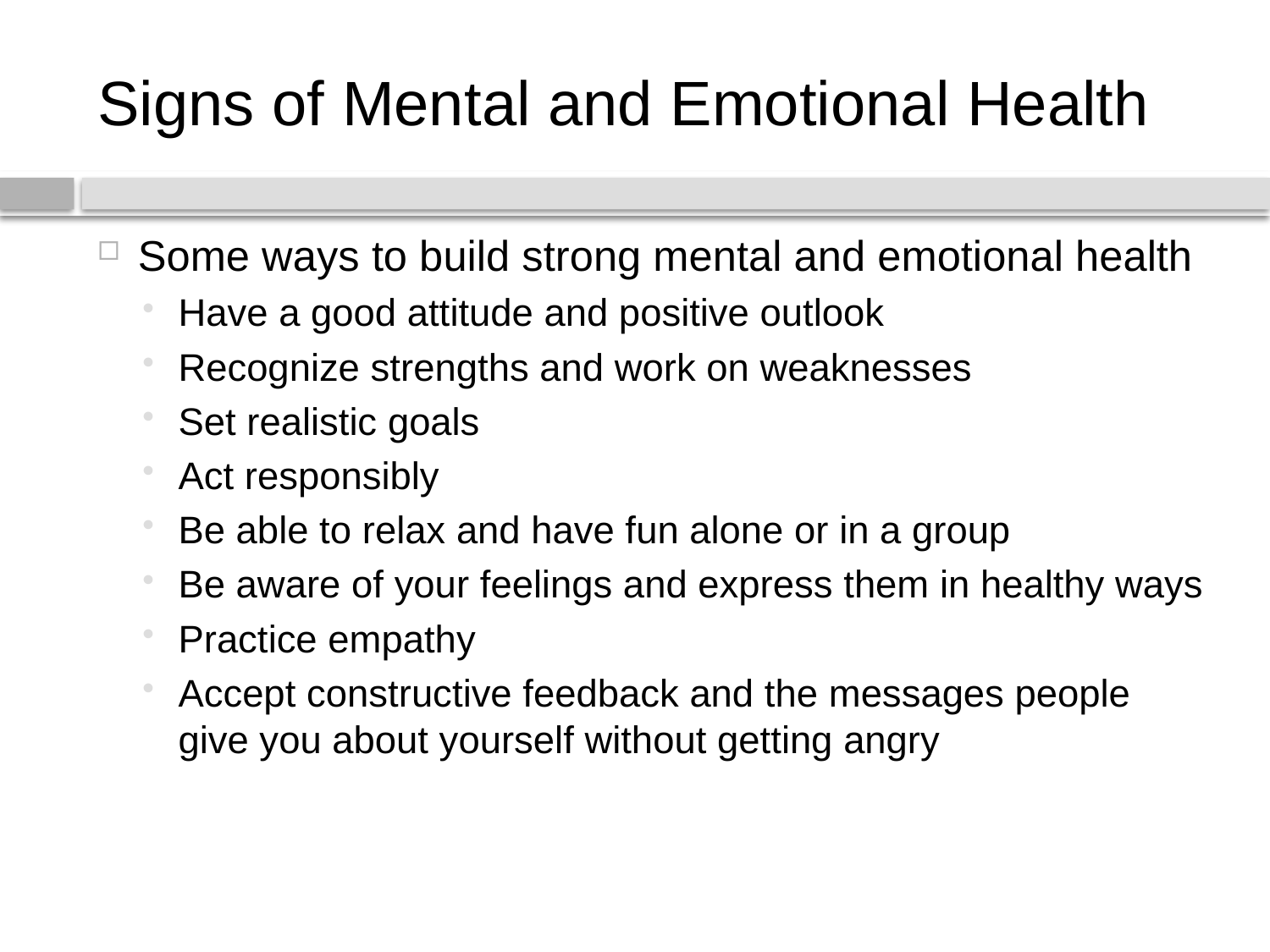

# Signs of Mental and Emotional Health
Some ways to build strong mental and emotional health
Have a good attitude and positive outlook
Recognize strengths and work on weaknesses
Set realistic goals
Act responsibly
Be able to relax and have fun alone or in a group
Be aware of your feelings and express them in healthy ways
Practice empathy
Accept constructive feedback and the messages people give you about yourself without getting angry